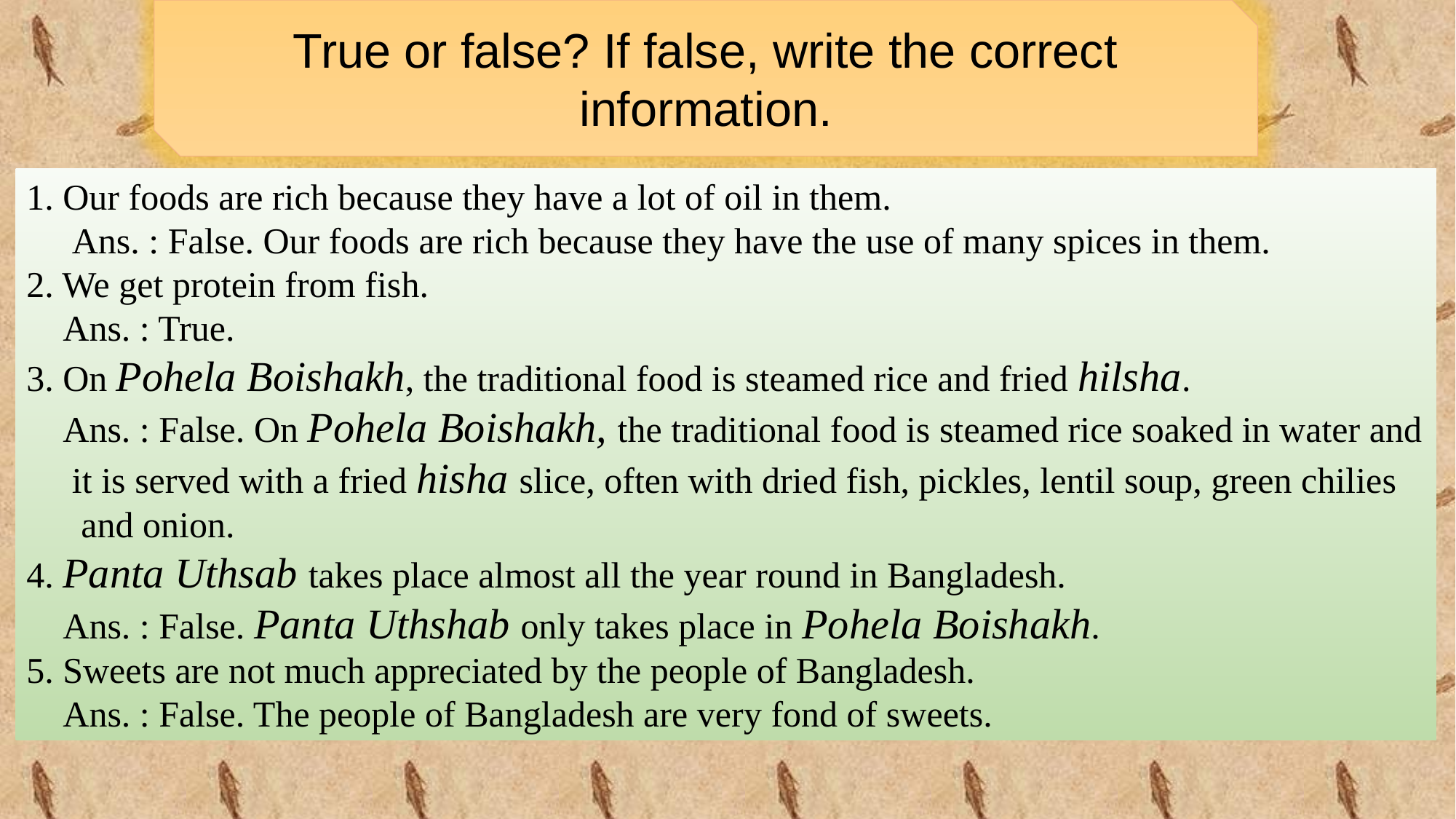

True or false? If false, write the correct information.
1. Our foods are rich because they have a lot of oil in them.
     Ans. : False. Our foods are rich because they have the use of many spices in them.
2. We get protein from fish.
    Ans. : True.
3. On Pohela Boishakh, the traditional food is steamed rice and fried hilsha.
    Ans. : False. On Pohela Boishakh, the traditional food is steamed rice soaked in water and
     it is served with a fried hisha slice, often with dried fish, pickles, lentil soup, green chilies
      and onion.
4. Panta Uthsab takes place almost all the year round in Bangladesh.
    Ans. : False. Panta Uthshab only takes place in Pohela Boishakh.
5. Sweets are not much appreciated by the people of Bangladesh.
    Ans. : False. The people of Bangladesh are very fond of sweets.